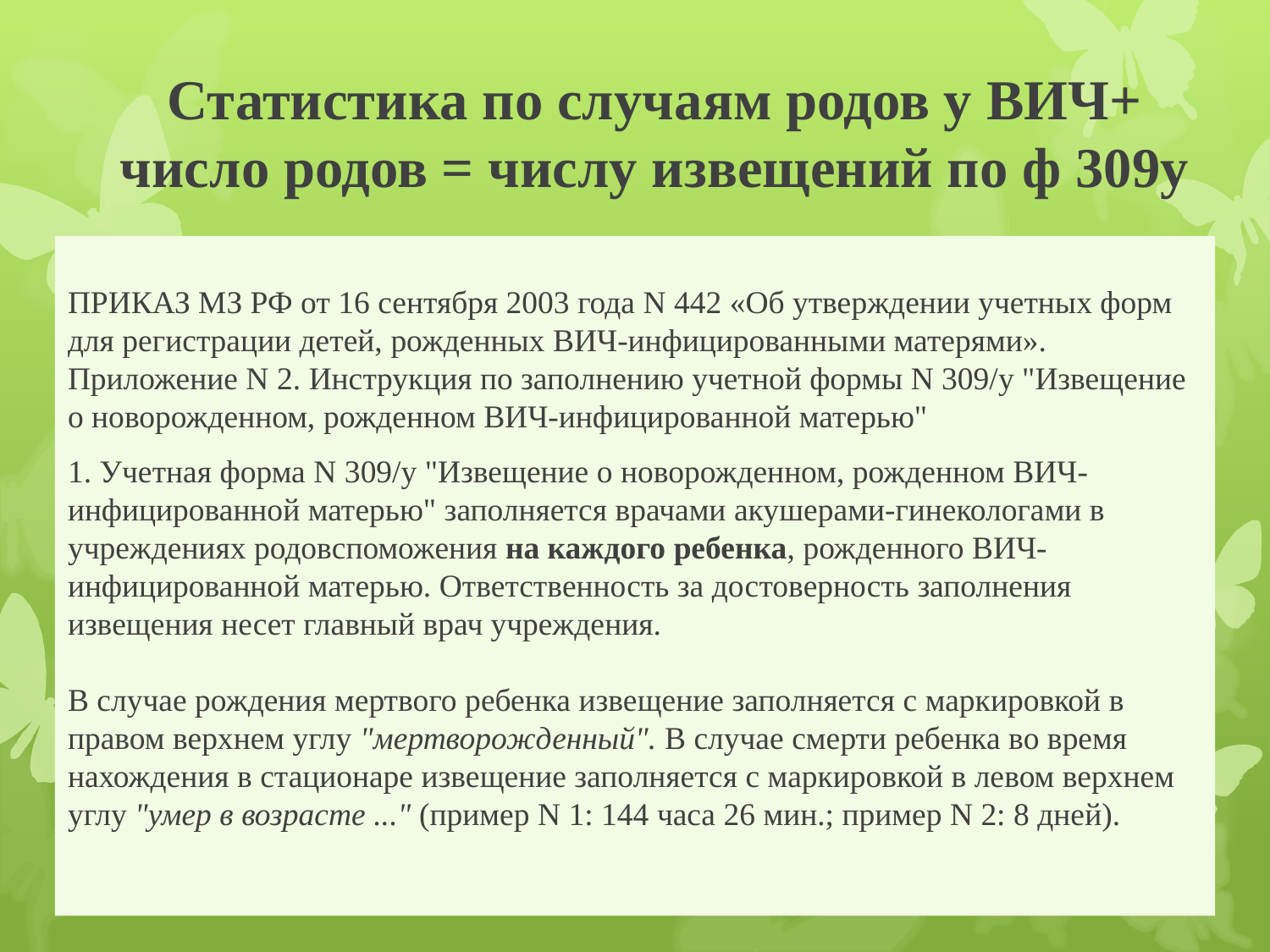

# Статистика по случаям родов у ВИЧ+ число родов = числу извещений по ф 309у
ПРИКАЗ МЗ РФ от 16 сентября 2003 года N 442 «Об утверждении учетных форм для регистрации детей, рожденных ВИЧ-инфицированными матерями». Приложение N 2. Инструкция по заполнению учетной формы N 309/у "Извещение о новорожденном, рожденном ВИЧ-инфицированной матерью"
1. Учетная форма N 309/у "Извещение о новорожденном, рожденном ВИЧ-инфицированной матерью" заполняется врачами акушерами-гинекологами в учреждениях родовспоможения на каждого ребенка, рожденного ВИЧ-инфицированной матерью. Ответственность за достоверность заполнения извещения несет главный врач учреждения.
В случае рождения мертвого ребенка извещение заполняется с маркировкой в правом верхнем углу "мертворожденный". В случае смерти ребенка во время нахождения в стационаре извещение заполняется с маркировкой в левом верхнем углу "умер в возрасте ..." (пример N 1: 144 часа 26 мин.; пример N 2: 8 дней).